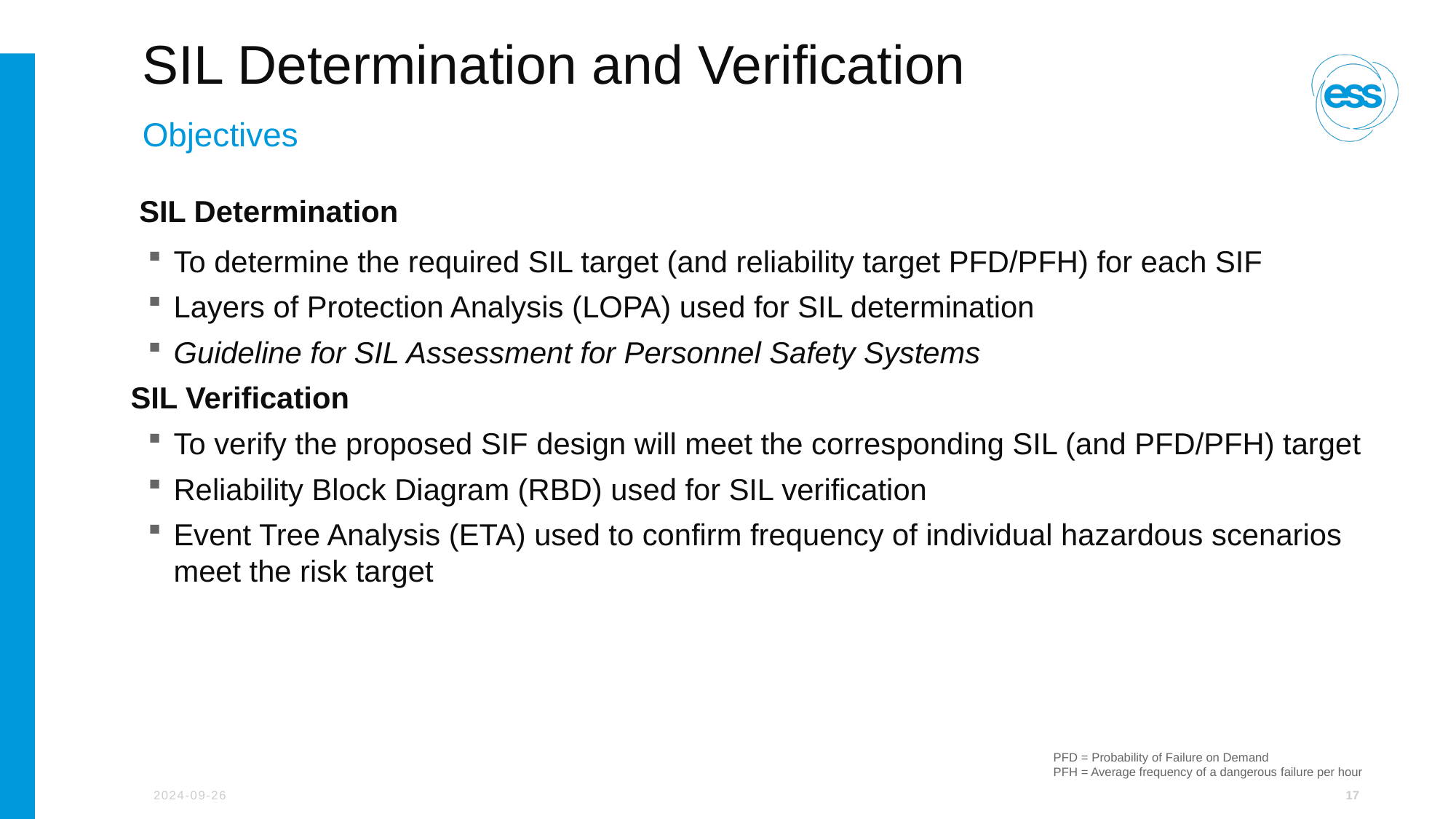

# SIL Determination and Verification
Objectives
SIL Determination
To determine the required SIL target (and reliability target PFD/PFH) for each SIF
Layers of Protection Analysis (LOPA) used for SIL determination
Guideline for SIL Assessment for Personnel Safety Systems
SIL Verification
To verify the proposed SIF design will meet the corresponding SIL (and PFD/PFH) target
Reliability Block Diagram (RBD) used for SIL verification
Event Tree Analysis (ETA) used to confirm frequency of individual hazardous scenarios meet the risk target

PFD = Probability of Failure on Demand
PFH = Average frequency of a dangerous failure per hour
2024-09-26
17